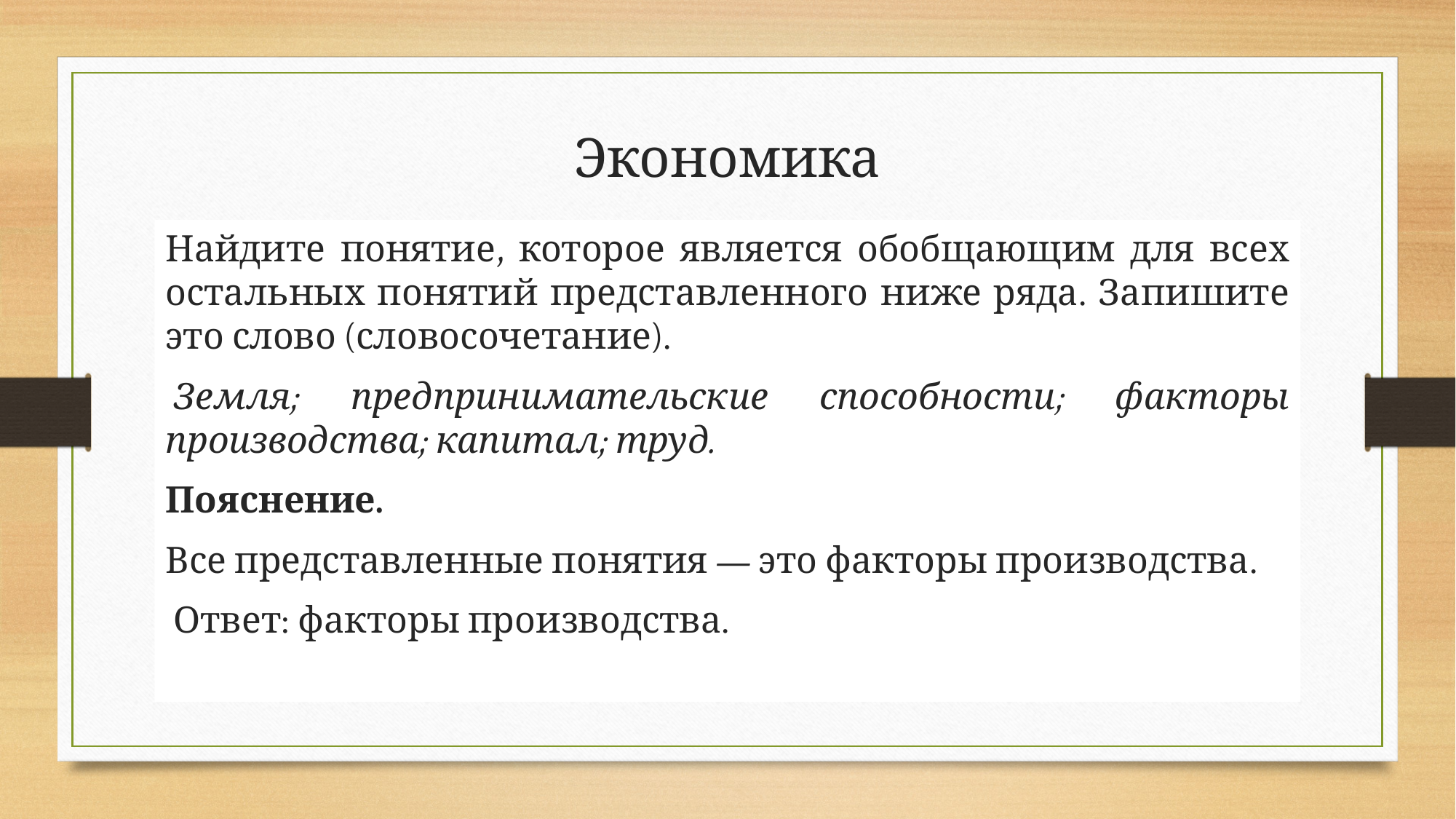

# Экономика
Найдите понятие, которое является обобщающим для всех остальных понятий представленного ниже ряда. Запишите это слово (словосочетание).
 Земля; предпринимательские способности; факторы производства; капитал; труд.
Пояснение.
Все представленные понятия — это факторы производства.
 Ответ: факторы производства.